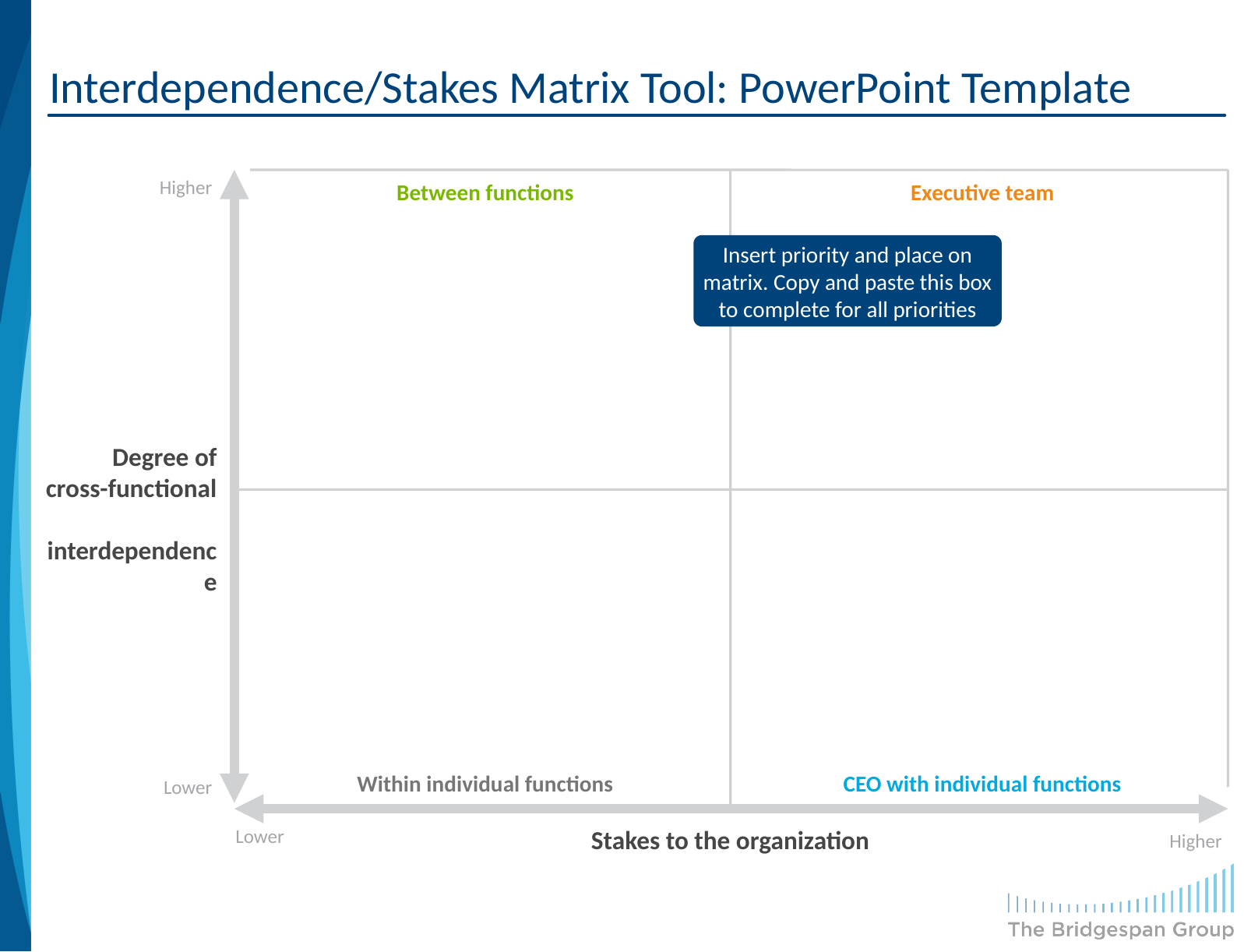

# Interdependence/Stakes Matrix Tool: PowerPoint Template
3_84
overall_0_132180665666571207 columns_1_132180665666571207
Higher

Between functions
Executive team
Degree of
cross-functional
interdependence

Within individual functions
CEO with individual functions
Lower
Lower
Stakes to the organization
Higher
Insert priority and place on matrix. Copy and paste this box to complete for all priorities